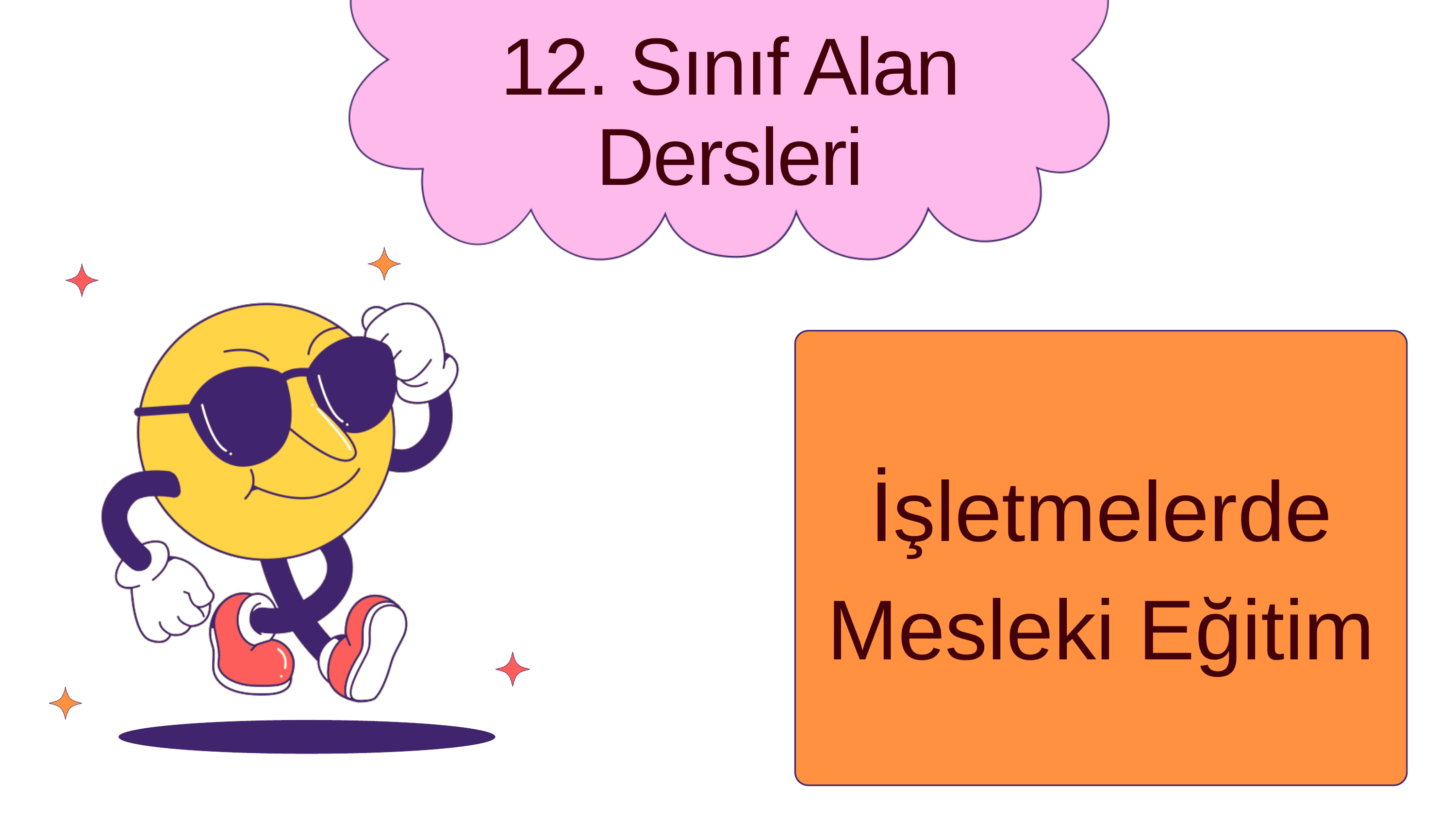

12. Sınıf Alan Dersleri

İşletmelerde Mesleki Eğitim